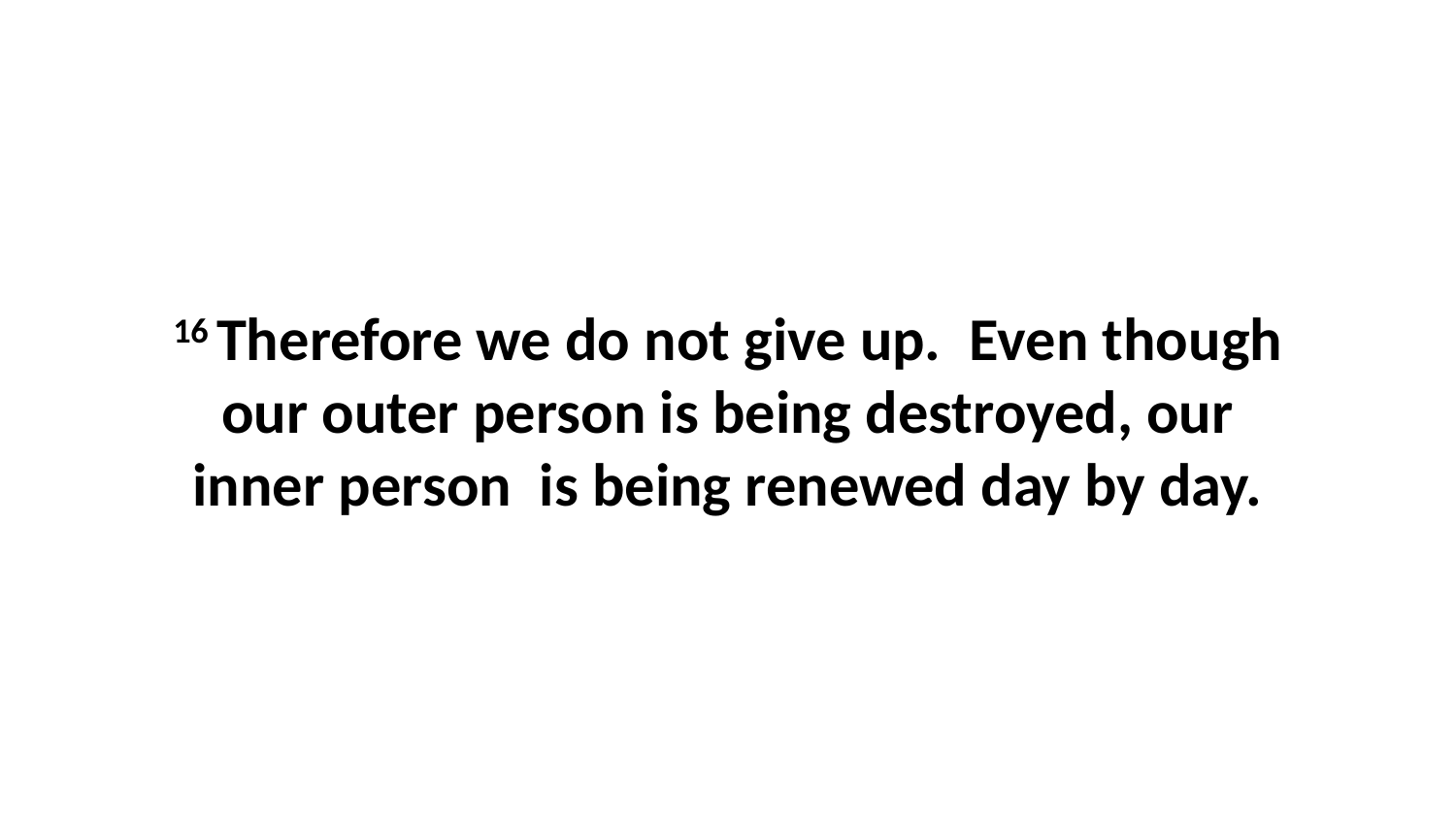

16 Therefore we do not give up.  Even though our outer person is being destroyed, our inner person  is being renewed day by day.